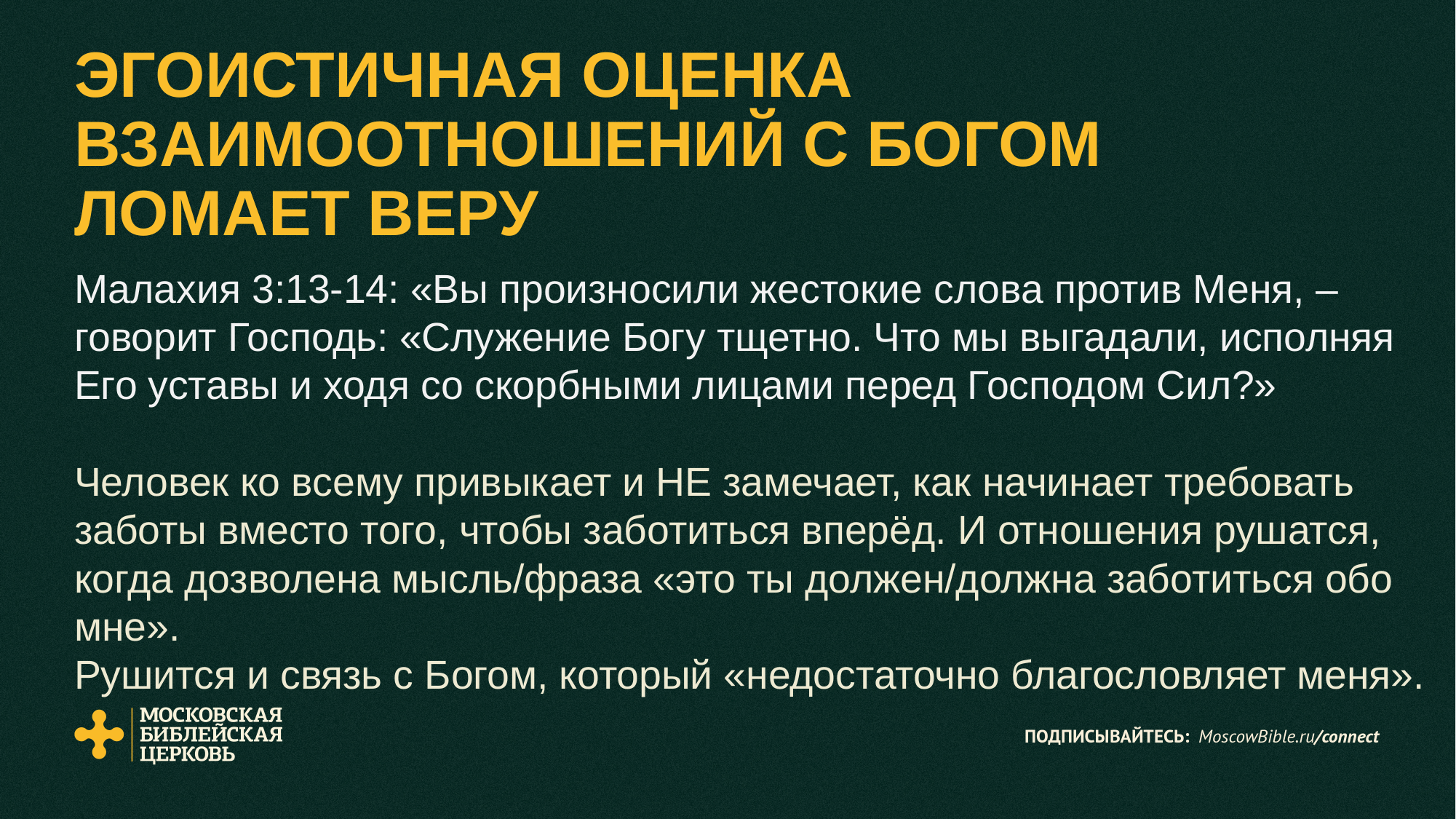

# ЭГОИСТИЧНАЯ ОЦЕНКА ВЗАИМООТНОШЕНИЙ С БОГОМ ЛОМАЕТ ВЕРУ
Малахия 3:13-14: «Вы произносили жестокие слова против Меня, – говорит Господь: «Служение Богу тщетно. Что мы выгадали, исполняя Его уставы и ходя со скорбными лицами перед Господом Сил?»

Человек ко всему привыкает и НЕ замечает, как начинает требовать заботы вместо того, чтобы заботиться вперёд. И отношения рушатся, когда дозволена мысль/фраза «это ты должен/должна заботиться обо мне».
Рушится и связь с Богом, который «недостаточно благословляет меня».